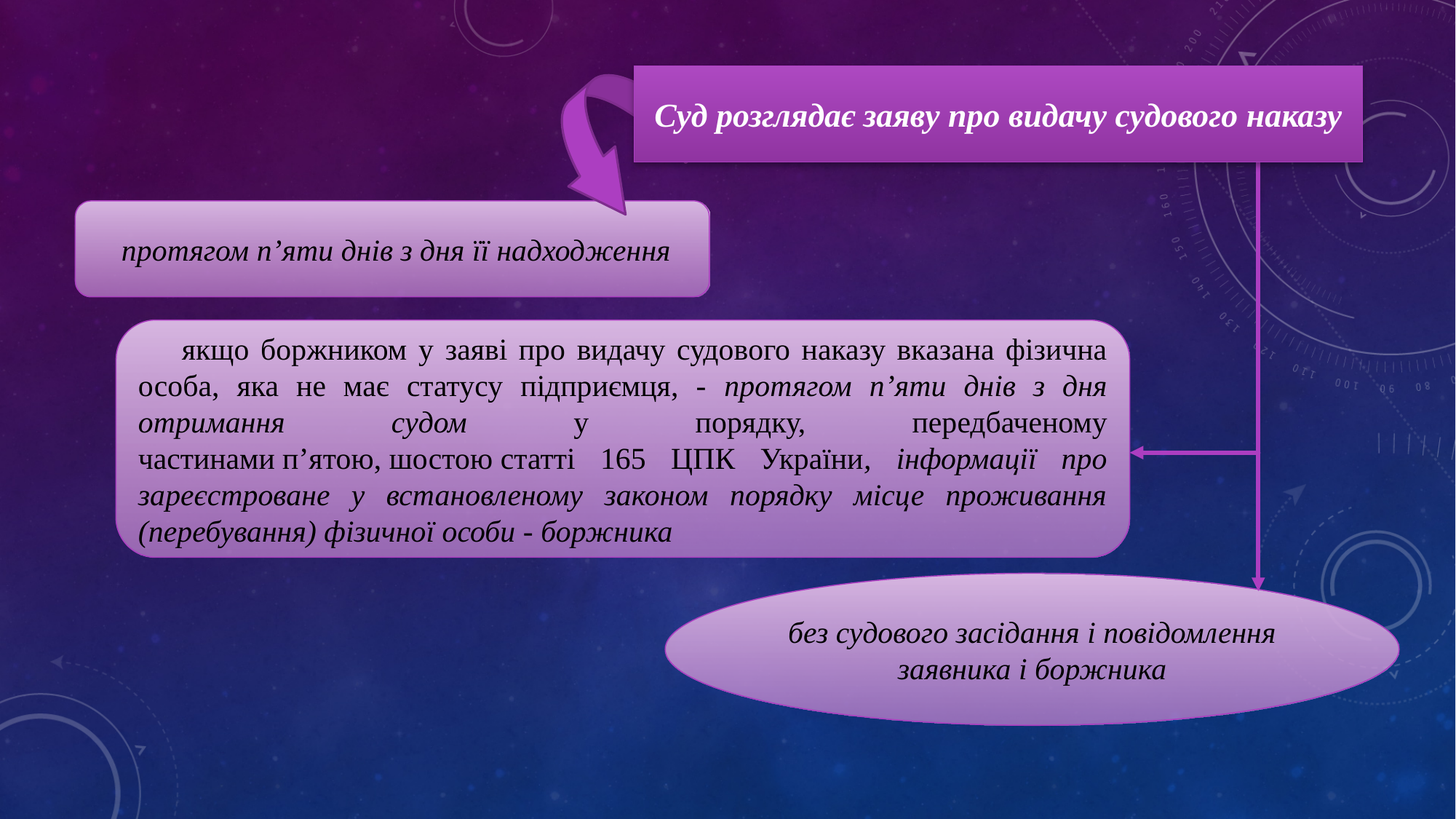

Суд розглядає заяву про видачу судового наказу

 протягом п’яти днів з дня її надходження
якщо боржником у заяві про видачу судового наказу вказана фізична особа, яка не має статусу підприємця, - протягом п’яти днів з дня отримання судом у порядку, передбаченому частинами п’ятою, шостою статті 165 ЦПК України, інформації про зареєстроване у встановленому законом порядку місце проживання (перебування) фізичної особи - боржника
без судового засідання і повідомлення заявника і боржника